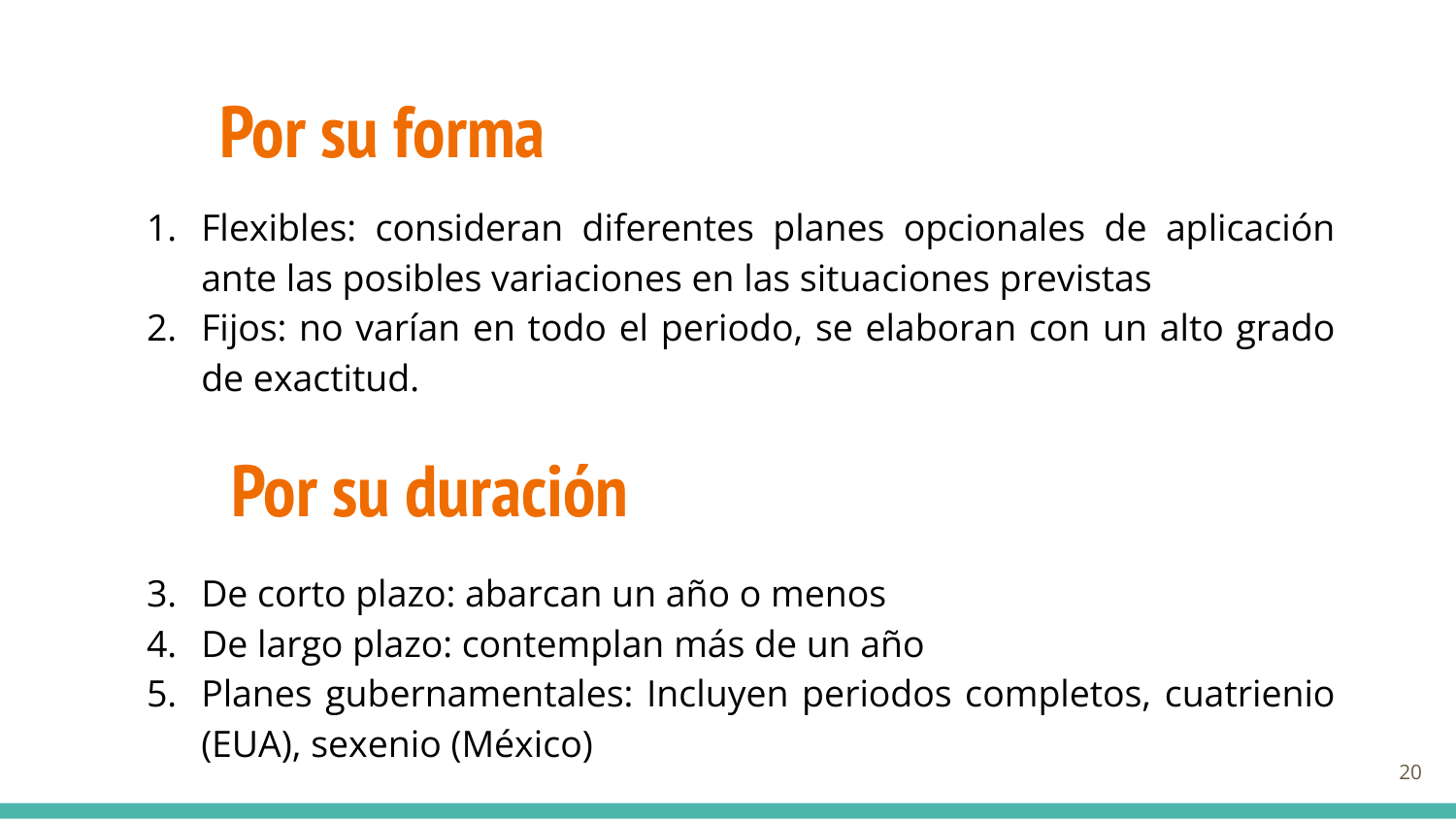

# Por su forma
Flexibles: consideran diferentes planes opcionales de aplicación ante las posibles variaciones en las situaciones previstas
Fijos: no varían en todo el periodo, se elaboran con un alto grado de exactitud.
  Por su duración
De corto plazo: abarcan un año o menos
De largo plazo: contemplan más de un año
Planes gubernamentales: Incluyen periodos completos, cuatrienio (EUA), sexenio (México)
20